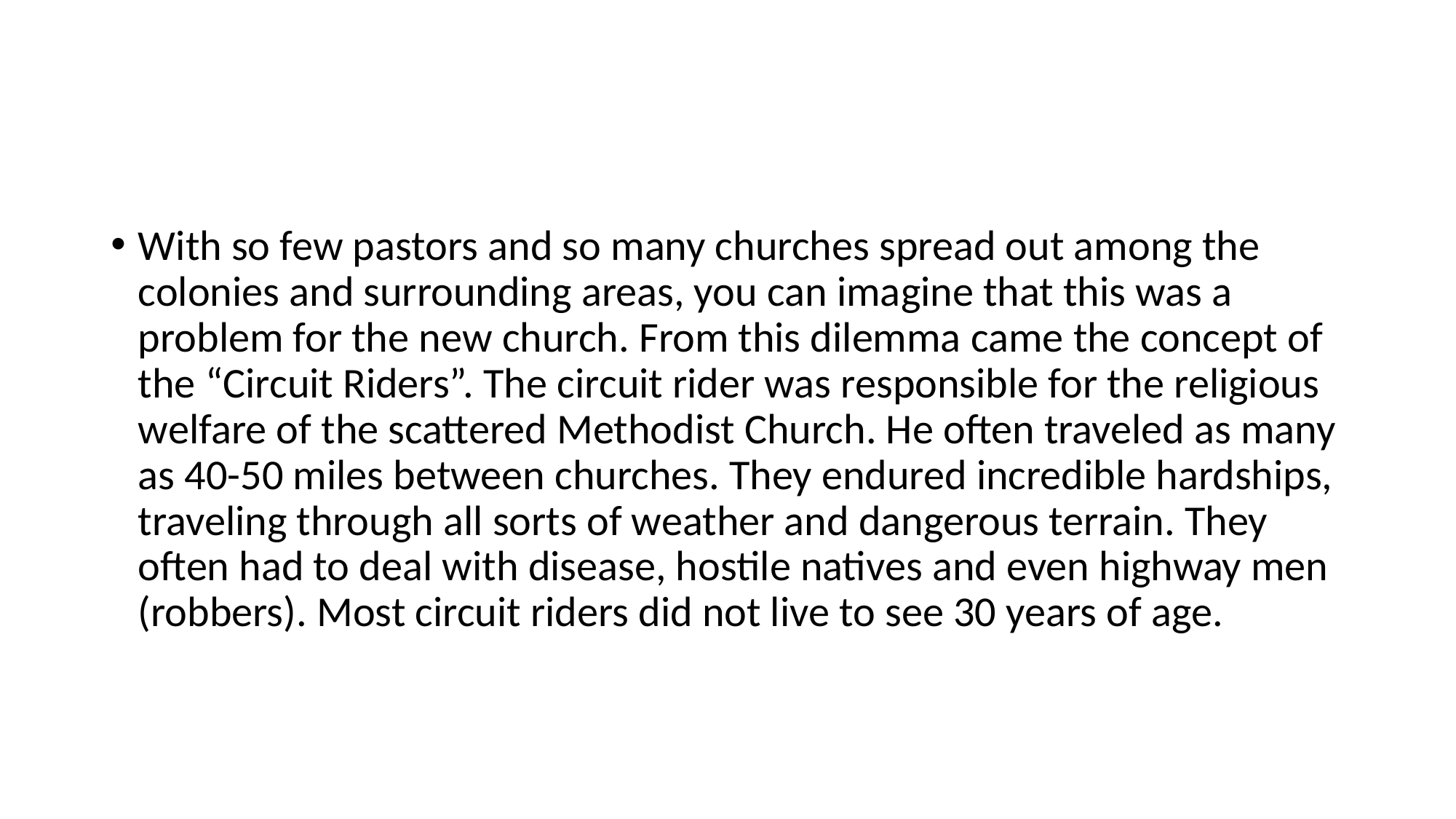

#
With so few pastors and so many churches spread out among the colonies and surrounding areas, you can imagine that this was a problem for the new church. From this dilemma came the concept of the “Circuit Riders”. The circuit rider was responsible for the religious welfare of the scattered Methodist Church. He often traveled as many as 40-50 miles between churches. They endured incredible hardships, traveling through all sorts of weather and dangerous terrain. They often had to deal with disease, hostile natives and even highway men (robbers). Most circuit riders did not live to see 30 years of age.